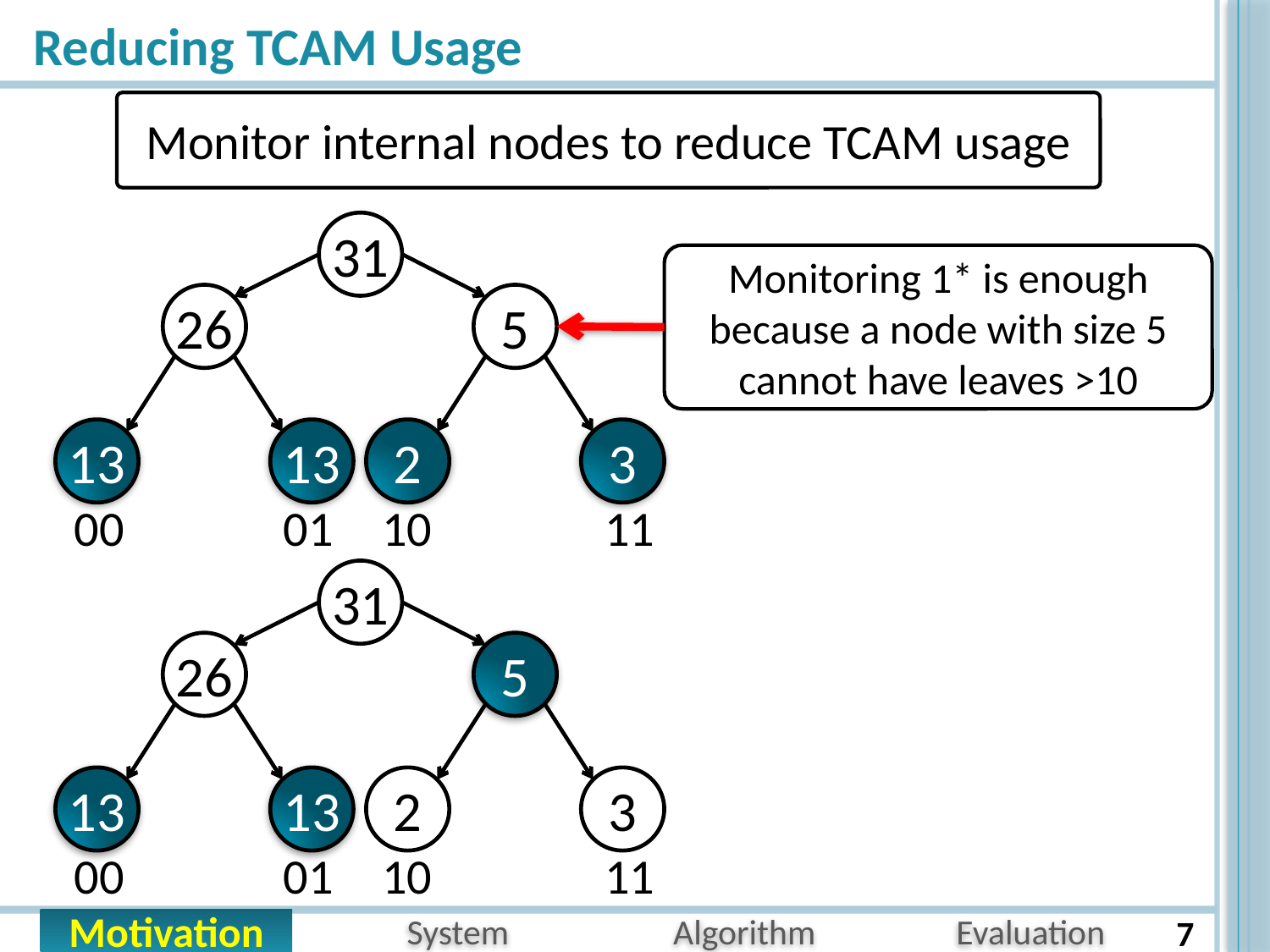

# Reducing TCAM Usage
Monitor internal nodes to reduce TCAM usage
31
26
5
13
13
2
3
00
01
10
11
Monitoring 1* is enough
because a node with size 5 cannot have leaves >10
31
26
5
13
13
2
3
00
01
10
11
7